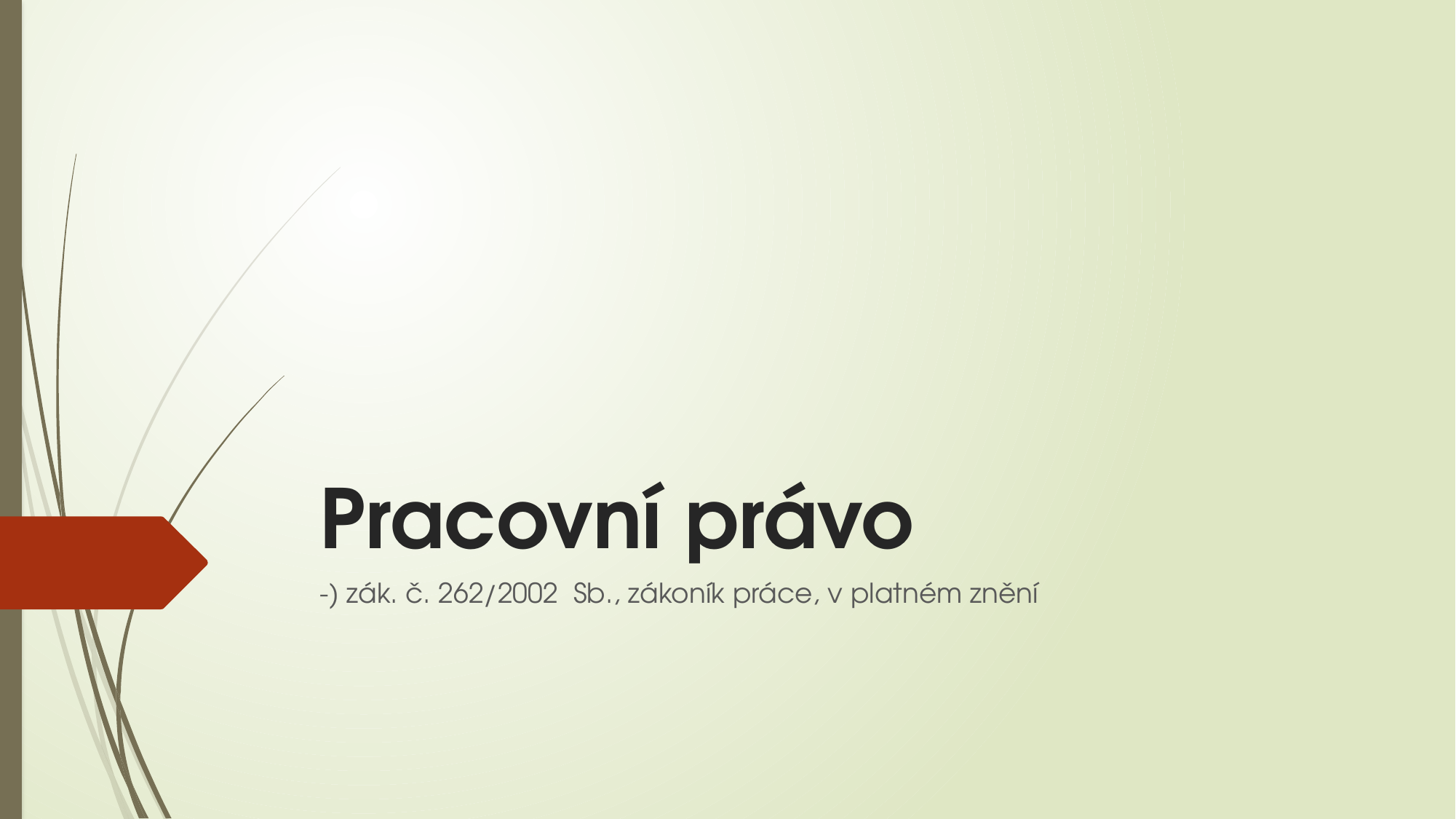

# Pracovní právo
-) zák. č. 262/2002  Sb., zákoník práce, v platném znění